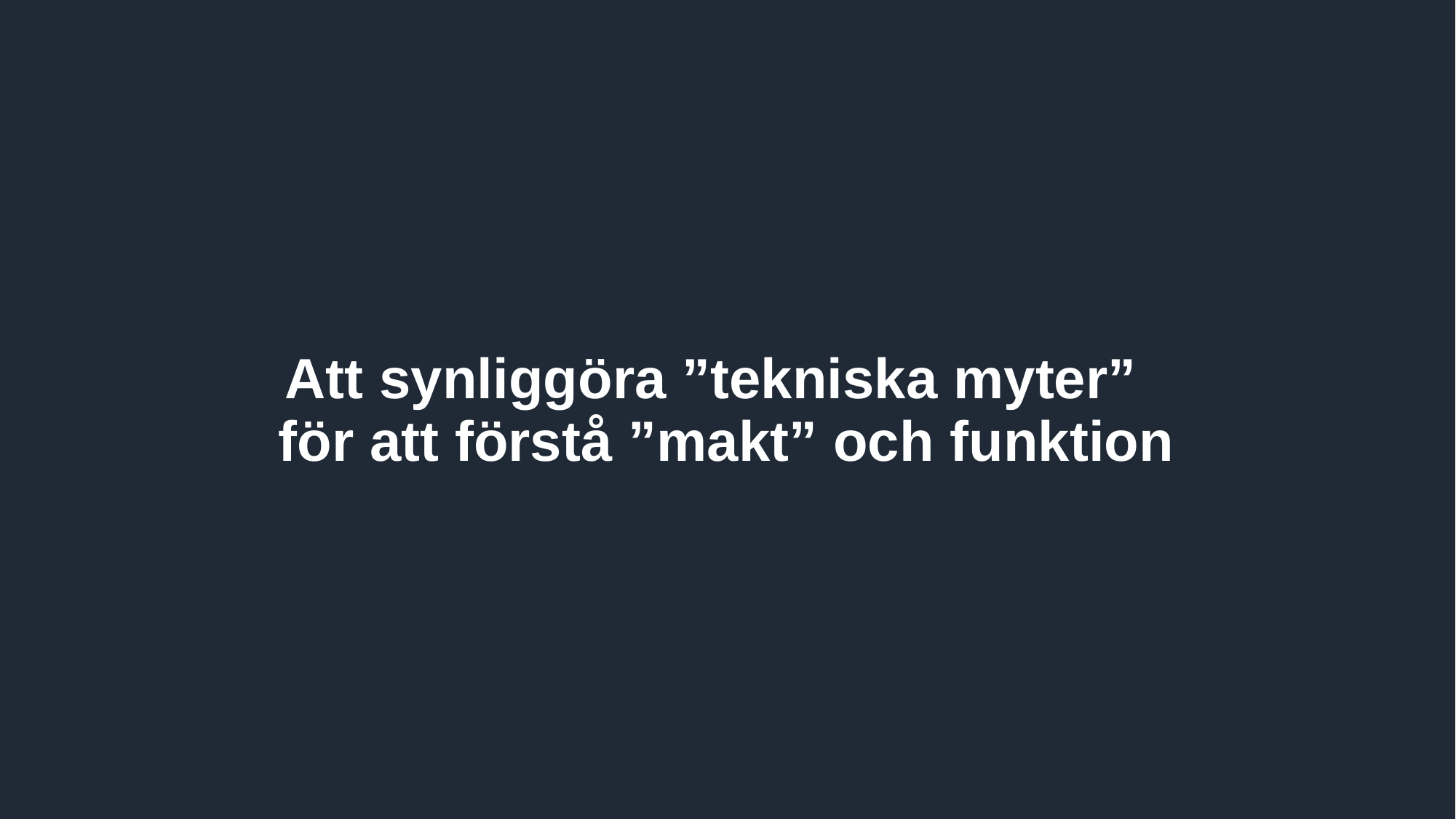

# Att synliggöra ”tekniska myter” för att förstå ”makt” och funktion